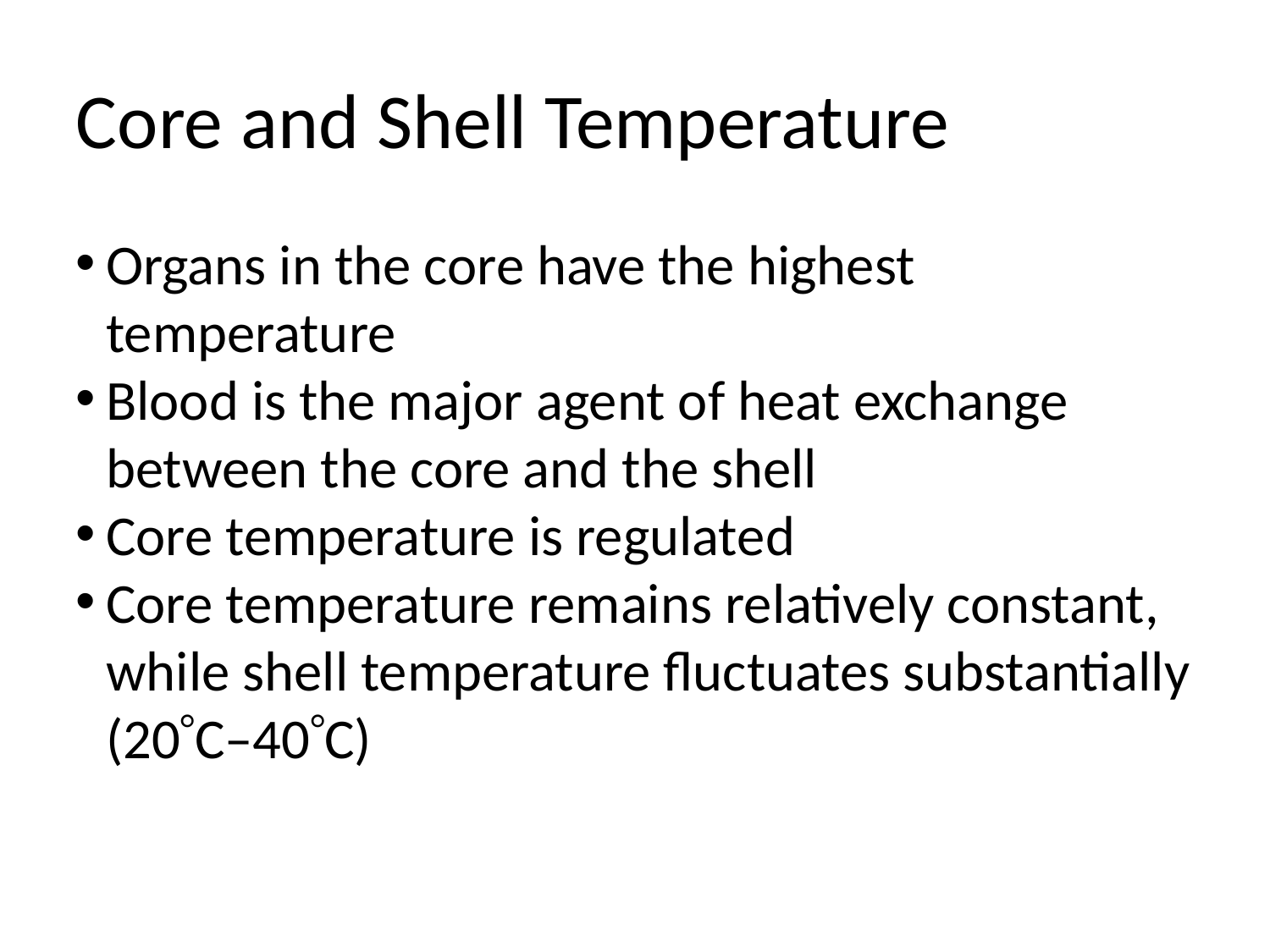

Core and Shell Temperature
Organs in the core have the highest temperature
Blood is the major agent of heat exchange between the core and the shell
Core temperature is regulated
Core temperature remains relatively constant, while shell temperature fluctuates substantially (20°C–40°C)